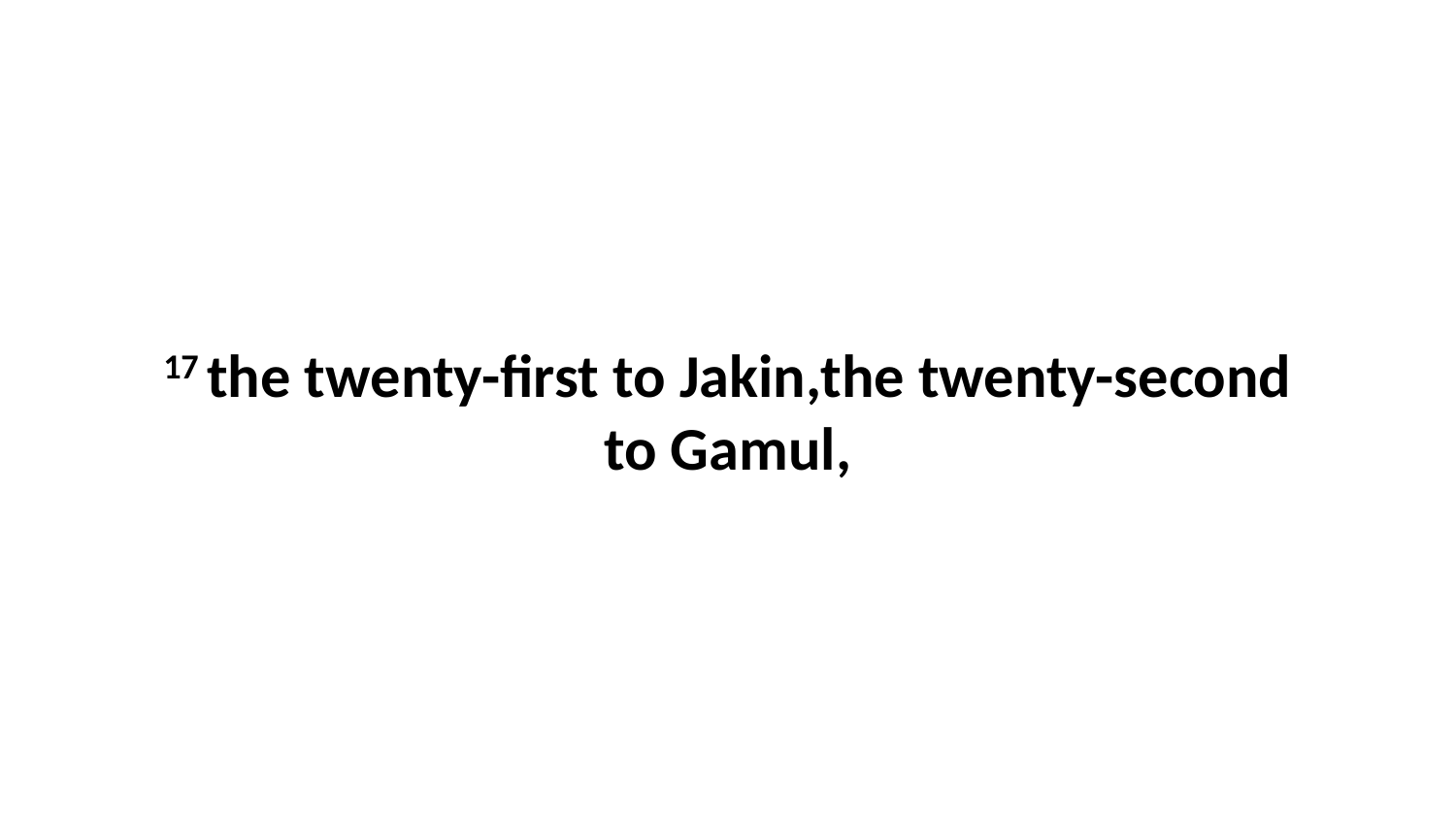

17 the twenty-first to Jakin,the twenty-second to Gamul,